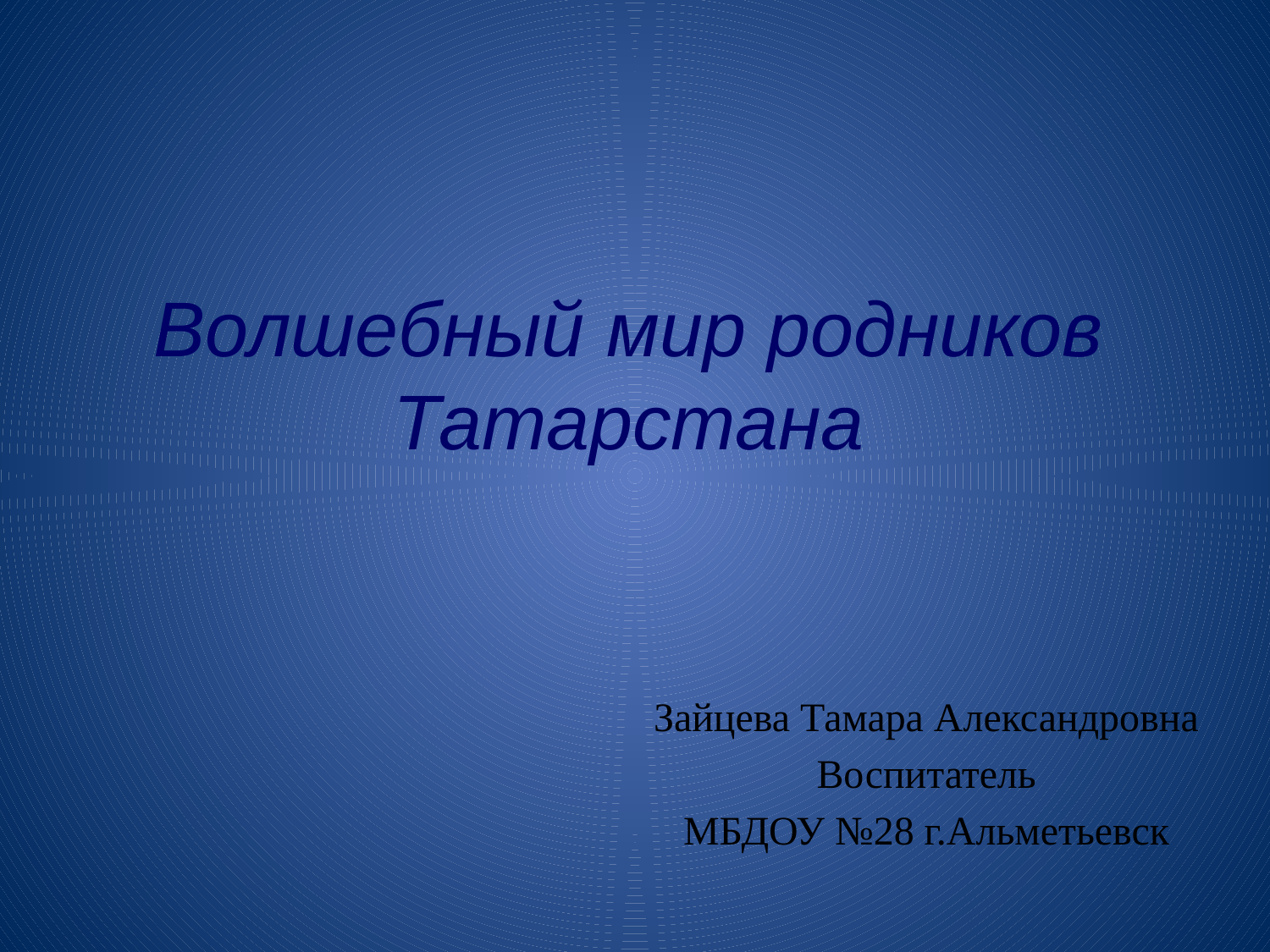

# Волшебный мир родников Татарстана
Зайцева Тамара Александровна
 Воспитатель
МБДОУ №28 г.Альметьевск